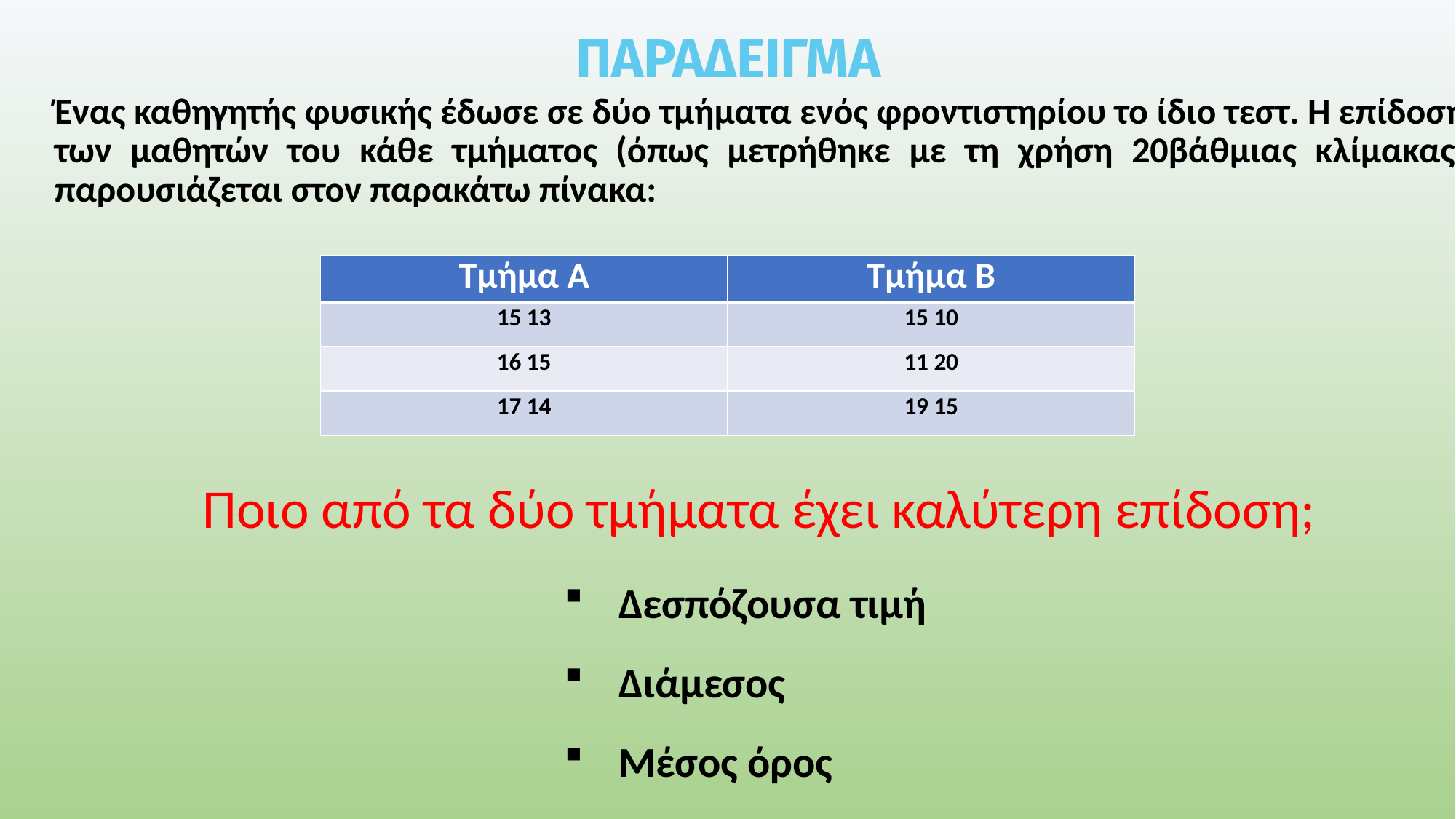

# ΠΑΡΑΔΕΙΓΜΑ
Ένας καθηγητής φυσικής έδωσε σε δύο τμήματα ενός φροντιστηρίου το ίδιο τεστ. Η επίδοση των μαθητών του κάθε τμήματος (όπως μετρήθηκε με τη χρήση 20βάθμιας κλίμακας) παρουσιάζεται στον παρακάτω πίνακα:
| Τμήμα Α | Τμήμα Β |
| --- | --- |
| 15 13 | 15 10 |
| 16 15 | 11 20 |
| 17 14 | 19 15 |
Ποιο από τα δύο τμήματα έχει καλύτερη επίδοση;
Δεσπόζουσα τιμή
Διάμεσος
Μέσος όρος